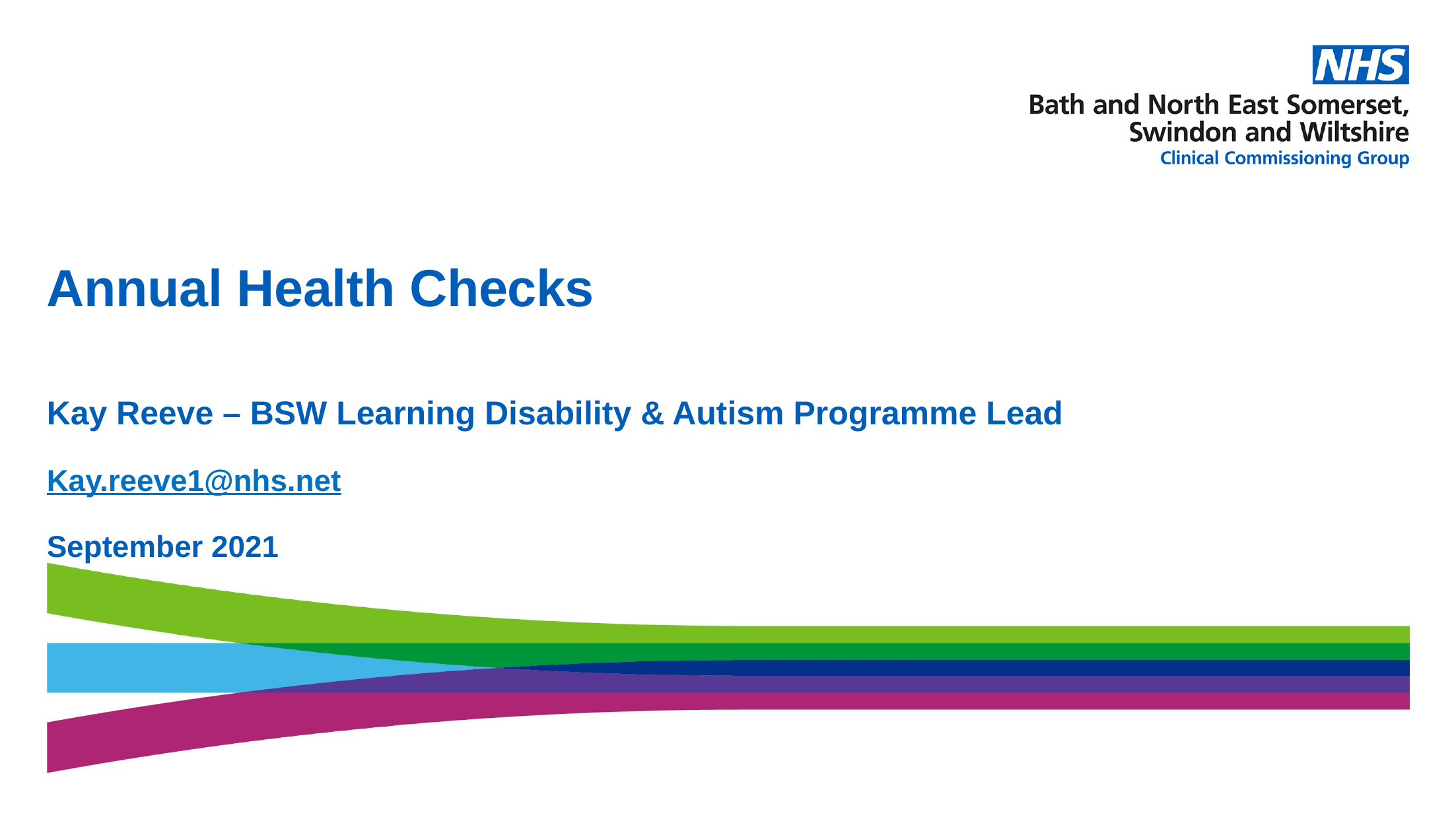

# Annual Health Checks
Kay Reeve – BSW Learning Disability & Autism Programme Lead

Kay.reeve1@nhs.net

September 2021